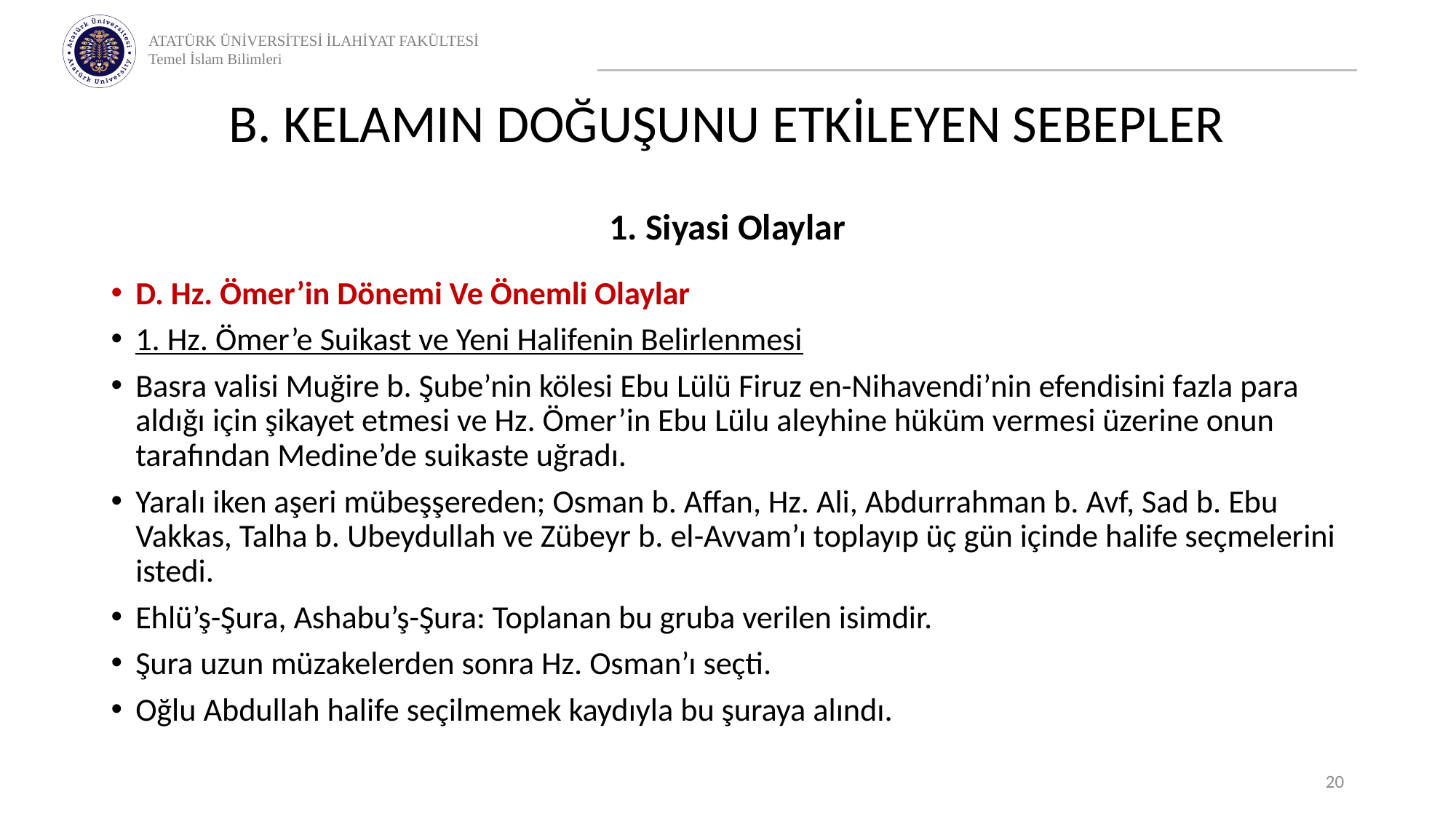

# B. KELAMIN DOĞUŞUNU ETKİLEYEN SEBEPLER

1. Siyasi Olaylar
D. Hz. Ömer’in Dönemi Ve Önemli Olaylar
1. Hz. Ömer’e Suikast ve Yeni Halifenin Belirlenmesi
Basra valisi Muğire b. Şube’nin kölesi Ebu Lülü Firuz en-Nihavendi’nin efendisini fazla para aldığı için şikayet etmesi ve Hz. Ömer’in Ebu Lülu aleyhine hüküm vermesi üzerine onun tarafından Medine’de suikaste uğradı.
Yaralı iken aşeri mübeşşereden; Osman b. Affan, Hz. Ali, Abdurrahman b. Avf, Sad b. Ebu Vakkas, Talha b. Ubeydullah ve Zübeyr b. el-Avvam’ı toplayıp üç gün içinde halife seçmelerini istedi.
Ehlü’ş-Şura, Ashabu’ş-Şura: Toplanan bu gruba verilen isimdir.
Şura uzun müzakelerden sonra Hz. Osman’ı seçti.
Oğlu Abdullah halife seçilmemek kaydıyla bu şuraya alındı.

20